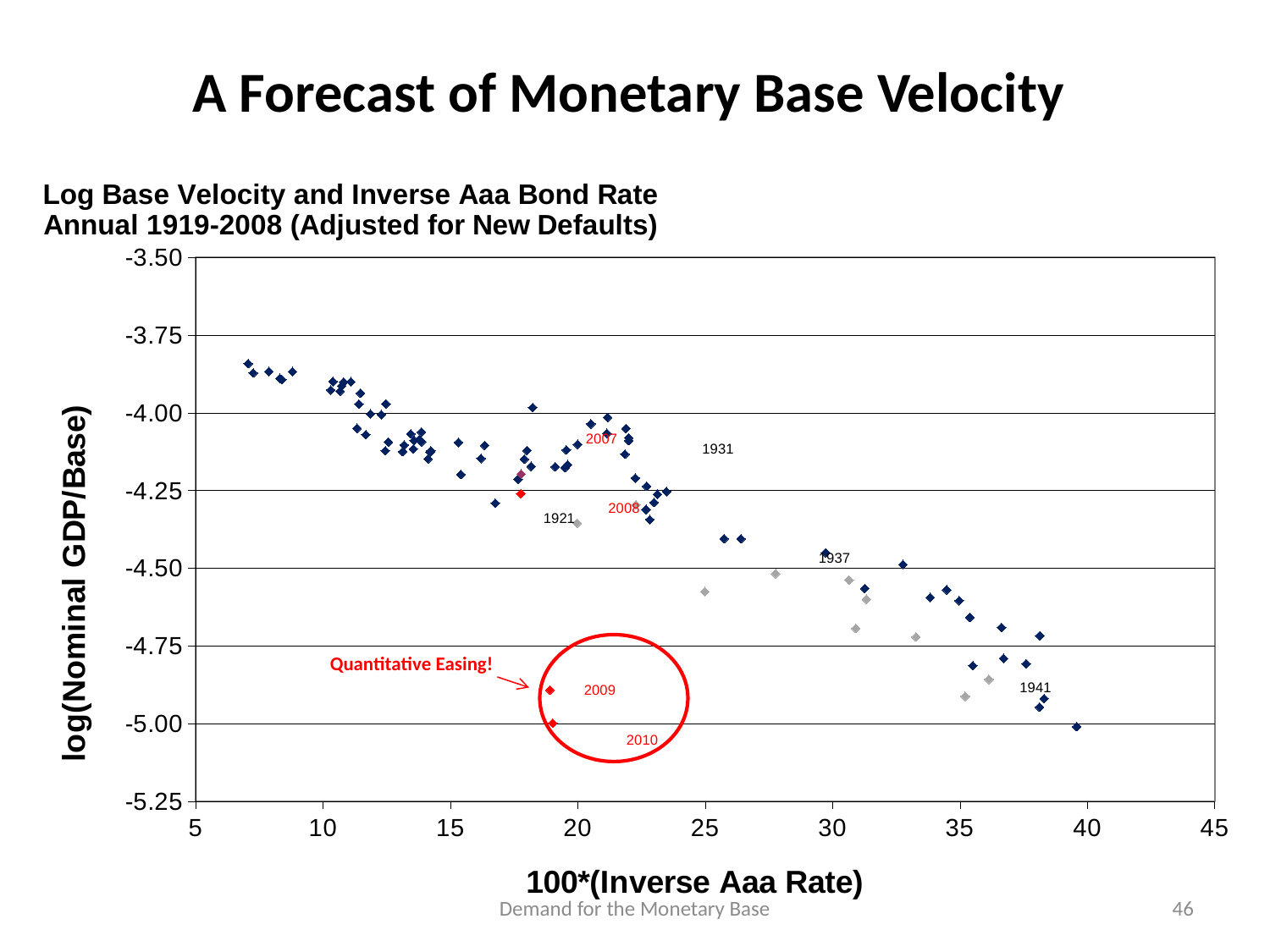

# A Forecast of Monetary Base Velocity

### Chart: Log Base Velocity and Inverse Aaa Bond Rate
Annual 1919-2008 (Adjusted for New Defaults)

| Category |  |
|---|---|
Quantitative Easing!

Demand for the Monetary Base
46